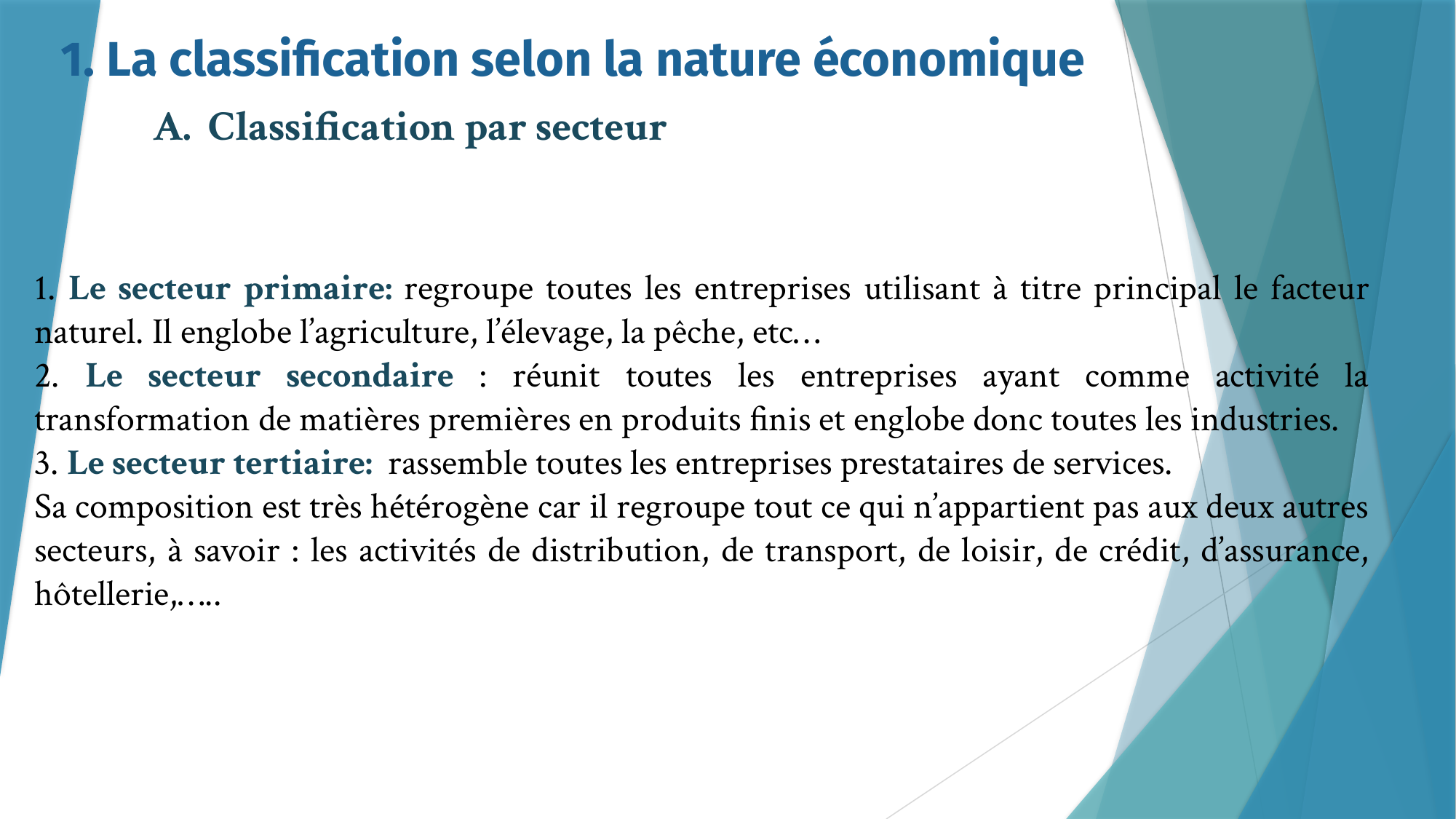

1. La classification selon la nature économique
A.  Classification par secteur
1. Le secteur primaire: regroupe toutes les entreprises utilisant à titre principal le facteur naturel. Il englobe l’agriculture, l’élevage, la pêche, etc…
2. Le secteur secondaire : réunit toutes les entreprises ayant comme activité la transformation de matières premières en produits finis et englobe donc toutes les industries.
3. Le secteur tertiaire:  rassemble toutes les entreprises prestataires de services.
Sa composition est très hétérogène car il regroupe tout ce qui n’appartient pas aux deux autres secteurs, à savoir : les activités de distribution, de transport, de loisir, de crédit, d’assurance, hôtellerie,…..